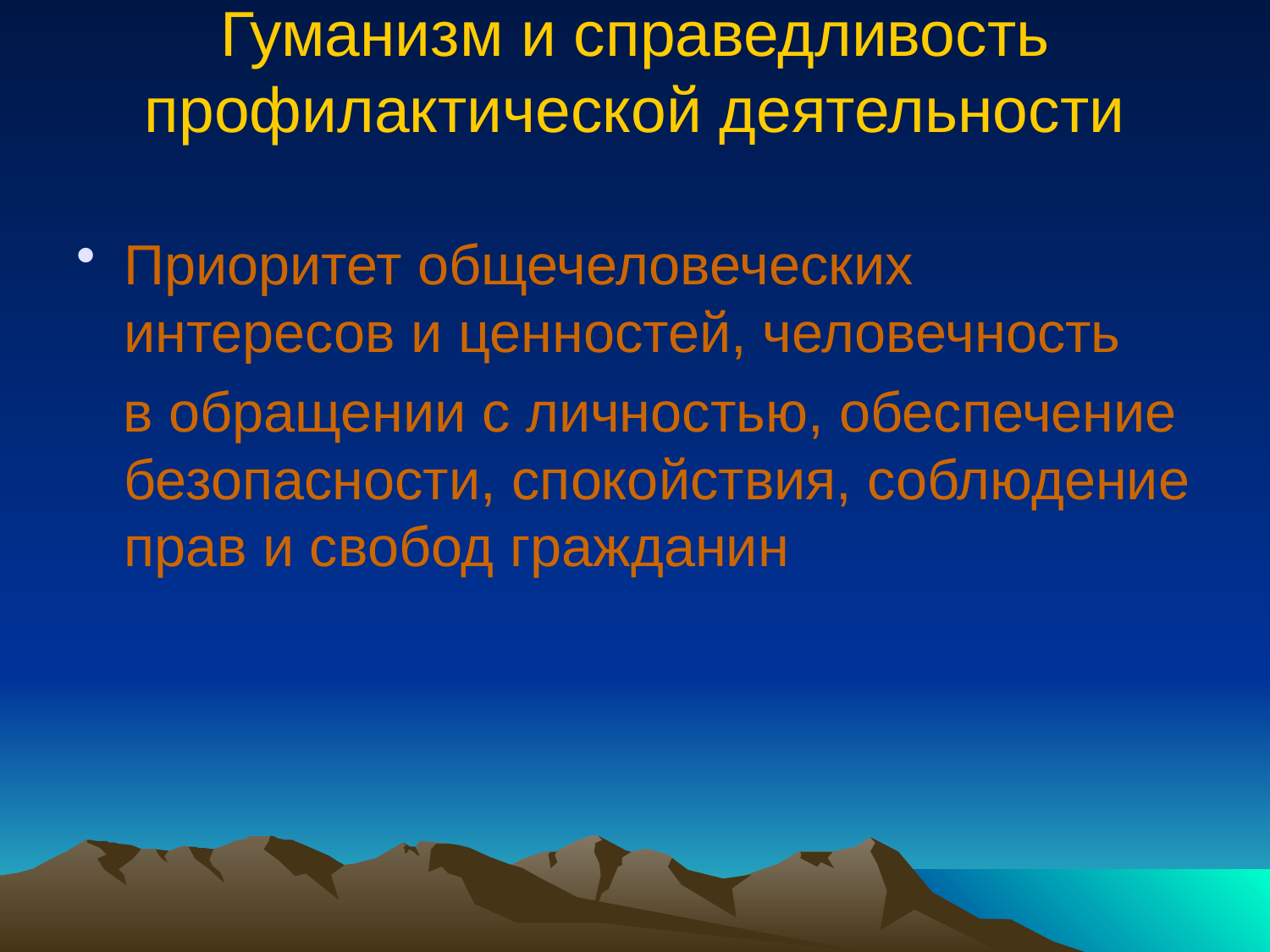

# Гуманизм и справедливость профилактической деятельности
Приоритет общечеловеческих интересов и ценностей, человечность
   в обращении с личностью, обеспечение безопасности, спокойствия, соблюдение прав и свобод гражданин